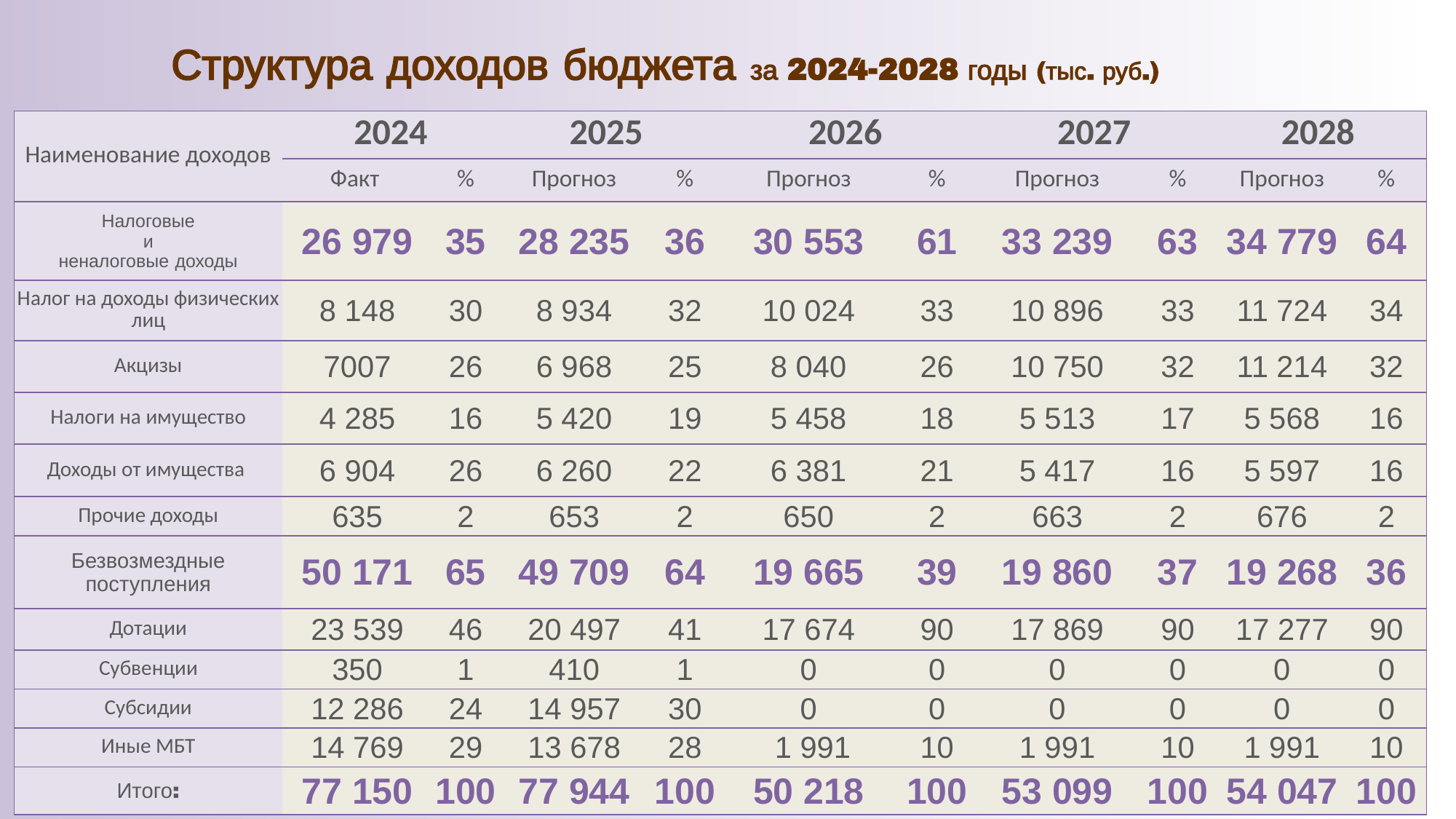

# Структура доходов бюджета за 2024-2028 годы (тыс. руб.)
| Наименование доходов | 2024 |  | 2025 |  | 2026 |  | 2027 |  | 2028 |  |
| --- | --- | --- | --- | --- | --- | --- | --- | --- | --- | --- |
|  | Факт | % | Прогноз | % | Прогноз | % | Прогноз | % | Прогноз | % |
| Налоговые и неналоговые доходы | 26 979 | 35 | 28 235 | 36 | 30 553 | 61 | 33 239 | 63 | 34 779 | 64 |
| Налог на доходы физических лиц | 8 148 | 30 | 8 934 | 32 | 10 024 | 33 | 10 896 | 33 | 11 724 | 34 |
| Акцизы | 7007 | 26 | 6 968 | 25 | 8 040 | 26 | 10 750 | 32 | 11 214 | 32 |
| Налоги на имущество | 4 285 | 16 | 5 420 | 19 | 5 458 | 18 | 5 513 | 17 | 5 568 | 16 |
| Доходы от имущества | 6 904 | 26 | 6 260 | 22 | 6 381 | 21 | 5 417 | 16 | 5 597 | 16 |
| Прочие доходы | 635 | 2 | 653 | 2 | 650 | 2 | 663 | 2 | 676 | 2 |
| Безвозмездные поступления | 50 171 | 65 | 49 709 | 64 | 19 665 | 39 | 19 860 | 37 | 19 268 | 36 |
| Дотации | 23 539 | 46 | 20 497 | 41 | 17 674 | 90 | 17 869 | 90 | 17 277 | 90 |
| Субвенции | 350 | 1 | 410 | 1 | 0 | 0 | 0 | 0 | 0 | 0 |
| Субсидии | 12 286 | 24 | 14 957 | 30 | 0 | 0 | 0 | 0 | 0 | 0 |
| Иные МБТ | 14 769 | 29 | 13 678 | 28 | 1 991 | 10 | 1 991 | 10 | 1 991 | 10 |
| Итого: | 77 150 | 100 | 77 944 | 100 | 50 218 | 100 | 53 099 | 100 | 54 047 | 100 |
10